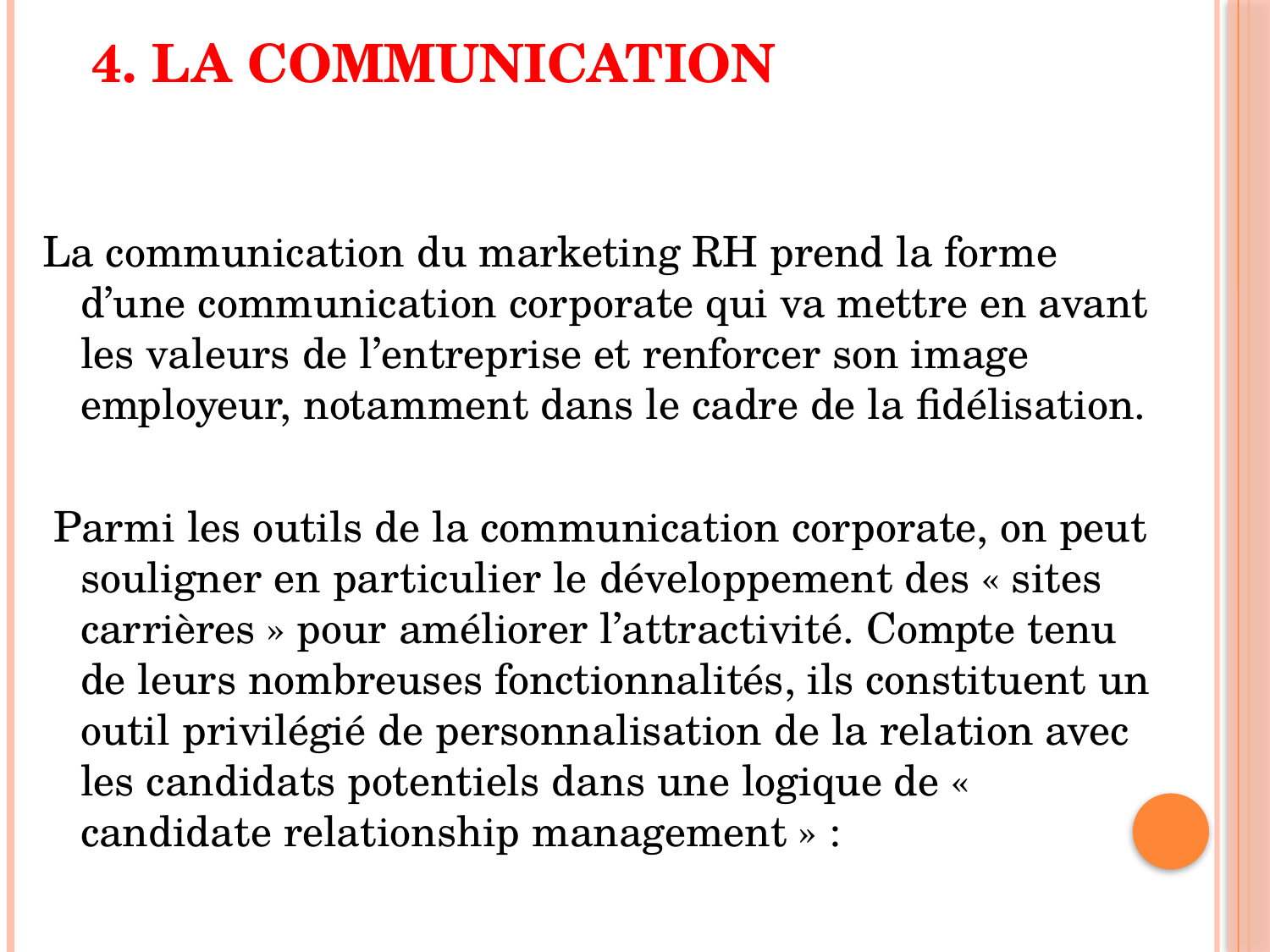

# 4. La communication
La communication du marketing RH prend la forme d’une communication corporate qui va mettre en avant les valeurs de l’entreprise et renforcer son image employeur, notamment dans le cadre de la ﬁdélisation.

 Parmi les outils de la communication corporate, on peut souligner en particulier le développement des « sites carrières » pour améliorer l’attractivité. Compte tenu de leurs nombreuses fonctionnalités, ils constituent un outil privilégié de personnalisation de la relation avec les candidats potentiels dans une logique de « candidate relationship management » :